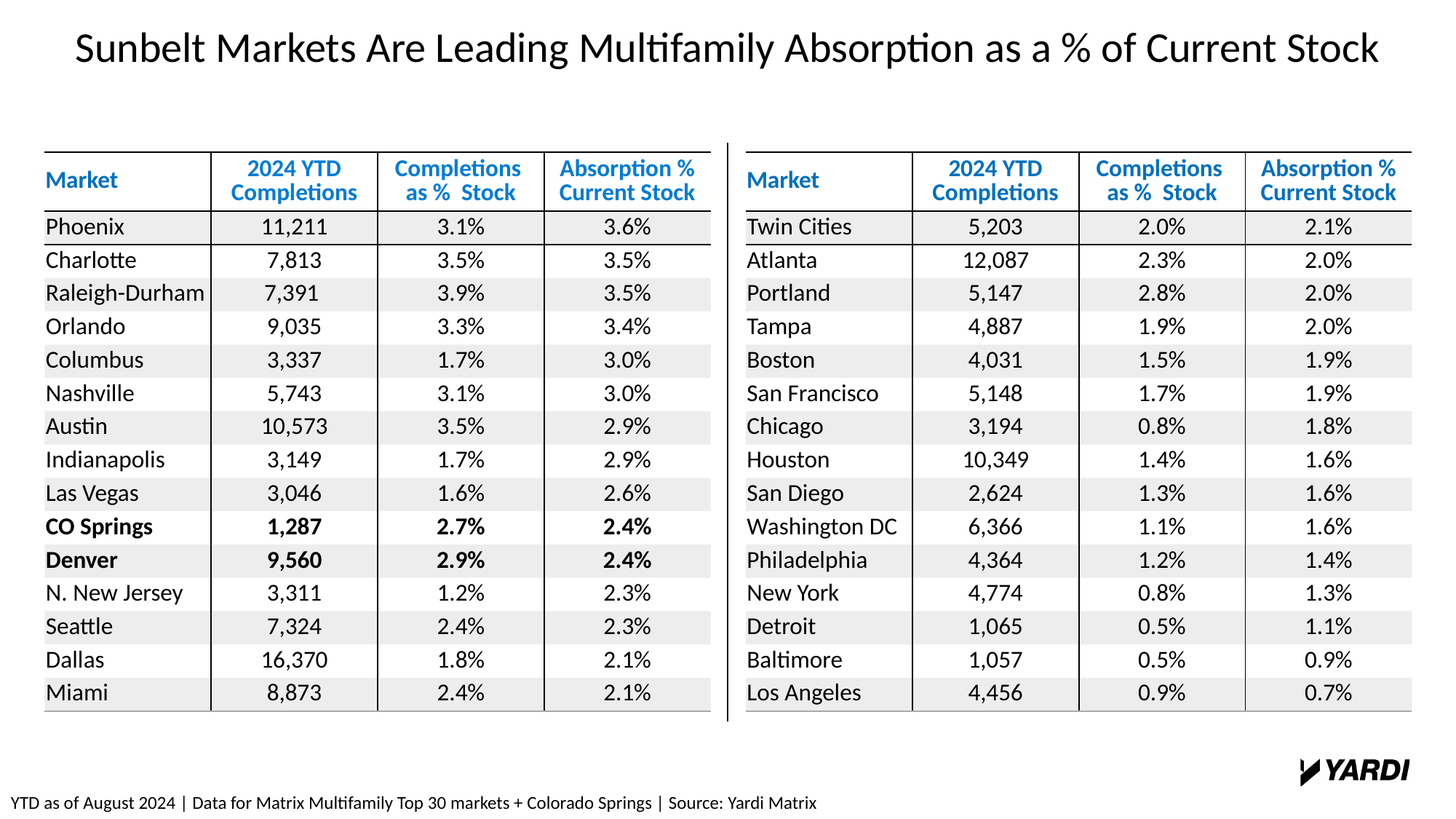

Sunbelt Markets Are Leading Multifamily Absorption as a % of Current Stock
| Market | 2024 YTD Completions | Completions as % Stock | Absorption % Current Stock |
| --- | --- | --- | --- |
| Phoenix | 11,211 | 3.1% | 3.6% |
| Charlotte | 7,813 | 3.5% | 3.5% |
| Raleigh-Durham | 7,391 | 3.9% | 3.5% |
| Orlando | 9,035 | 3.3% | 3.4% |
| Columbus | 3,337 | 1.7% | 3.0% |
| Nashville | 5,743 | 3.1% | 3.0% |
| Austin | 10,573 | 3.5% | 2.9% |
| Indianapolis | 3,149 | 1.7% | 2.9% |
| Las Vegas | 3,046 | 1.6% | 2.6% |
| CO Springs | 1,287 | 2.7% | 2.4% |
| Denver | 9,560 | 2.9% | 2.4% |
| N. New Jersey | 3,311 | 1.2% | 2.3% |
| Seattle | 7,324 | 2.4% | 2.3% |
| Dallas | 16,370 | 1.8% | 2.1% |
| Miami | 8,873 | 2.4% | 2.1% |
| Market | 2024 YTD Completions | Completions as % Stock | Absorption % Current Stock |
| --- | --- | --- | --- |
| Twin Cities | 5,203 | 2.0% | 2.1% |
| Atlanta | 12,087 | 2.3% | 2.0% |
| Portland | 5,147 | 2.8% | 2.0% |
| Tampa | 4,887 | 1.9% | 2.0% |
| Boston | 4,031 | 1.5% | 1.9% |
| San Francisco | 5,148 | 1.7% | 1.9% |
| Chicago | 3,194 | 0.8% | 1.8% |
| Houston | 10,349 | 1.4% | 1.6% |
| San Diego | 2,624 | 1.3% | 1.6% |
| Washington DC | 6,366 | 1.1% | 1.6% |
| Philadelphia | 4,364 | 1.2% | 1.4% |
| New York | 4,774 | 0.8% | 1.3% |
| Detroit | 1,065 | 0.5% | 1.1% |
| Baltimore | 1,057 | 0.5% | 0.9% |
| Los Angeles | 4,456 | 0.9% | 0.7% |

YTD as of August 2024 | Data for Matrix Multifamily Top 30 markets + Colorado Springs | Source: Yardi Matrix